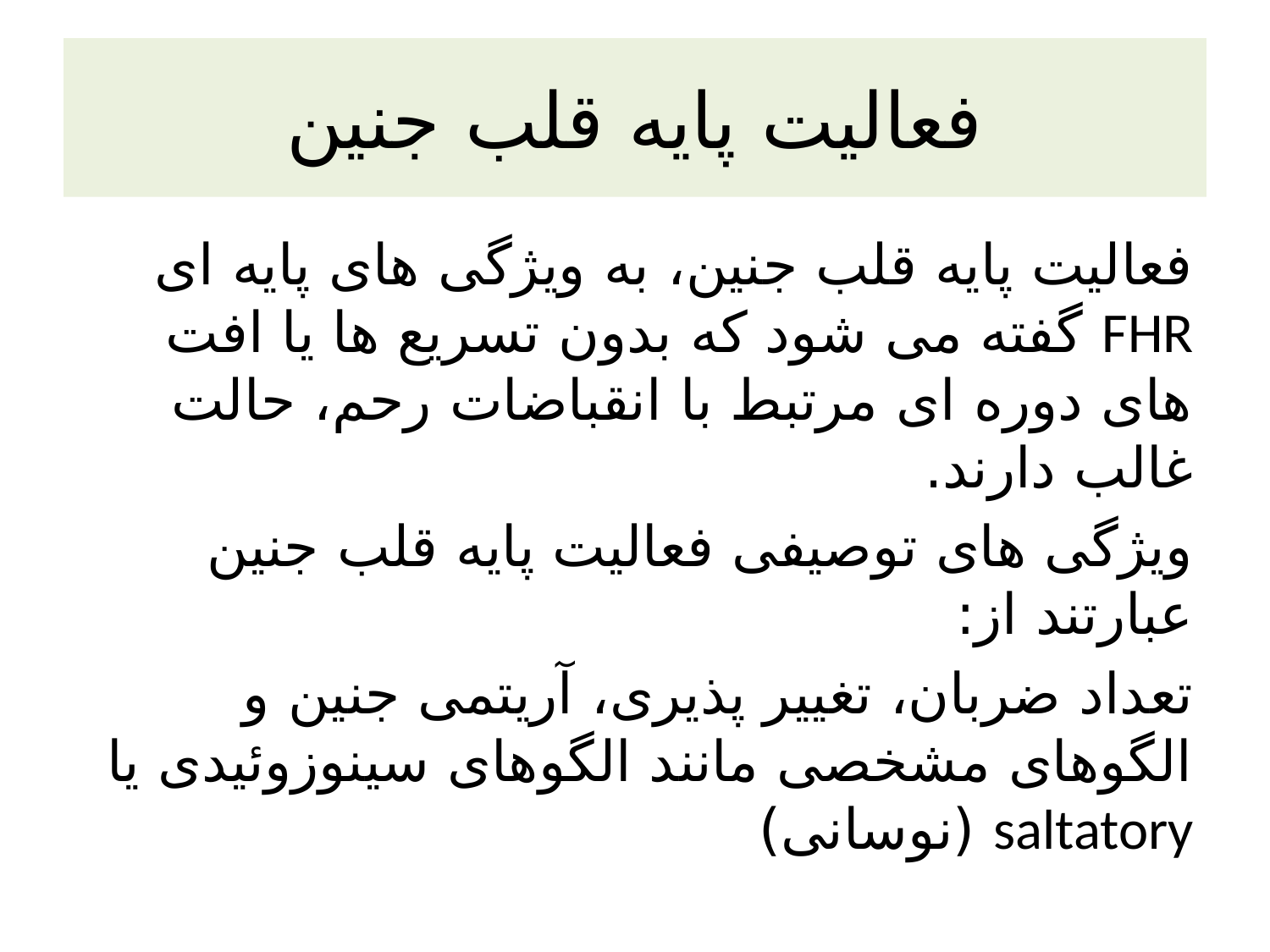

# فعالیت پایه قلب جنین
فعالیت پایه قلب جنین، به ویژگی های پایه ای FHR گفته می شود که بدون تسریع ها یا افت های دوره ای مرتبط با انقباضات رحم، حالت غالب دارند.
ویژگی های توصیفی فعالیت پایه قلب جنین عبارتند از:
تعداد ضربان، تغییر پذیری، آریتمی جنین و الگوهای مشخصی مانند الگوهای سینوزوئیدی یا saltatory (نوسانی)